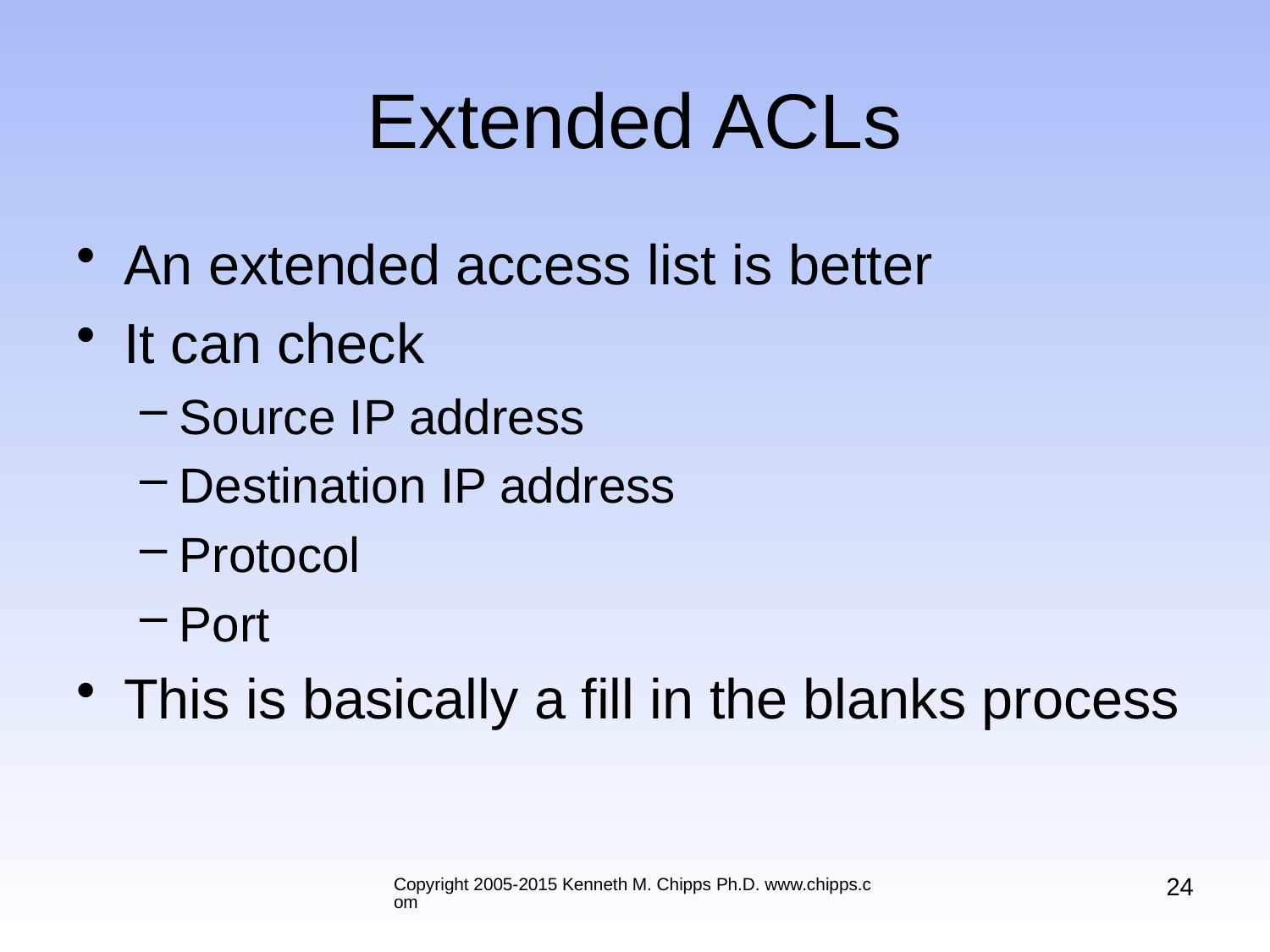

# Extended ACLs
An extended access list is better
It can check
Source IP address
Destination IP address
Protocol
Port
This is basically a fill in the blanks process
24
Copyright 2005-2015 Kenneth M. Chipps Ph.D. www.chipps.com